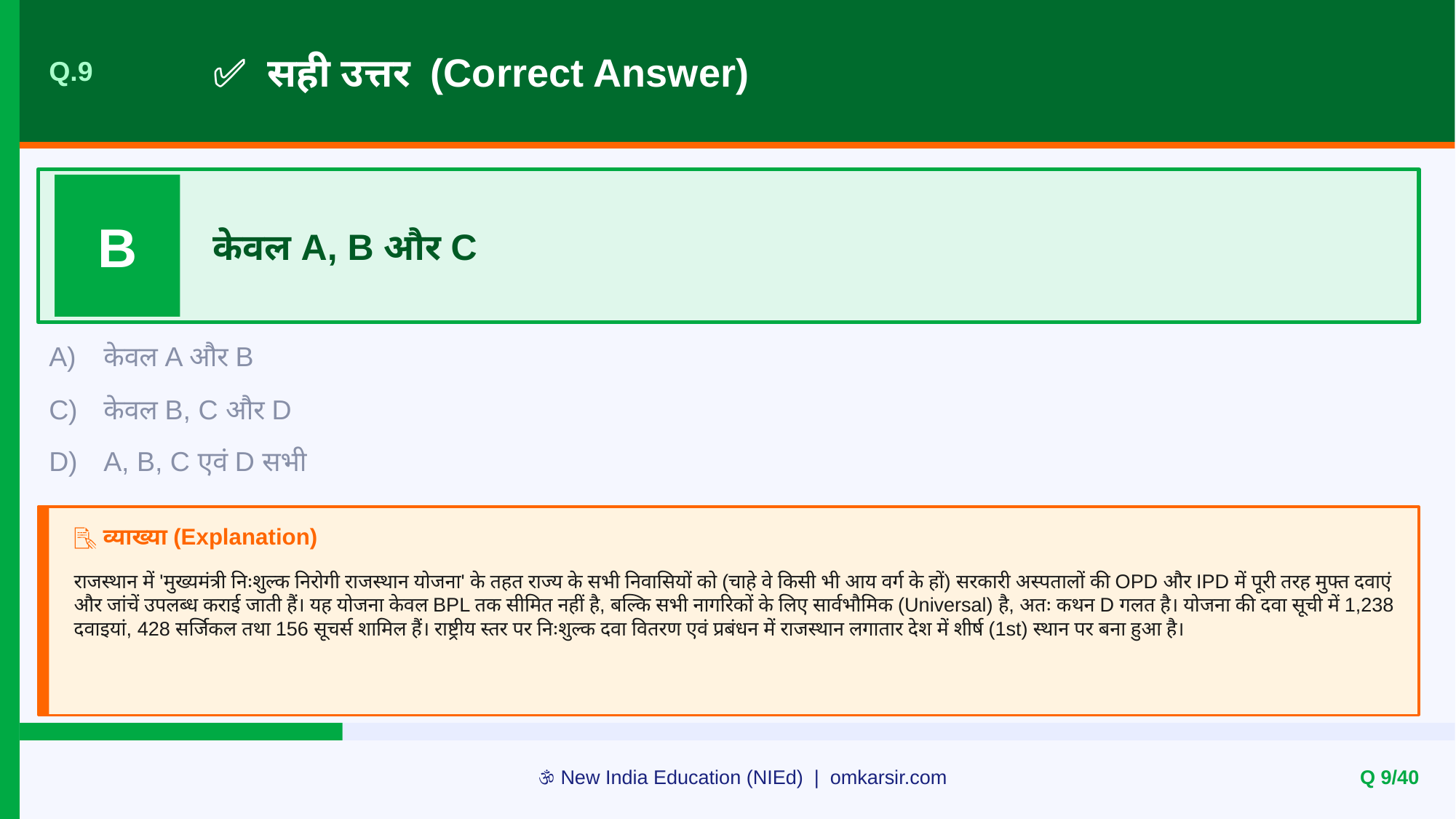

✅  सही उत्तर  (Correct Answer)
Q.9

B
केवल A, B और C
A)
केवल A और B
C)
केवल B, C और D
D)
A, B, C एवं D सभी

📝 व्याख्या (Explanation)
राजस्थान में 'मुख्यमंत्री निःशुल्क निरोगी राजस्थान योजना' के तहत राज्य के सभी निवासियों को (चाहे वे किसी भी आय वर्ग के हों) सरकारी अस्पतालों की OPD और IPD में पूरी तरह मुफ्त दवाएं और जांचें उपलब्ध कराई जाती हैं। यह योजना केवल BPL तक सीमित नहीं है, बल्कि सभी नागरिकों के लिए सार्वभौमिक (Universal) है, अतः कथन D गलत है। योजना की दवा सूची में 1,238 दवाइयां, 428 सर्जिकल तथा 156 सूचर्स शामिल हैं। राष्ट्रीय स्तर पर निःशुल्क दवा वितरण एवं प्रबंधन में राजस्थान लगातार देश में शीर्ष (1st) स्थान पर बना हुआ है।

🕉️ New India Education (NIEd)  |  omkarsir.com
Q 9/40